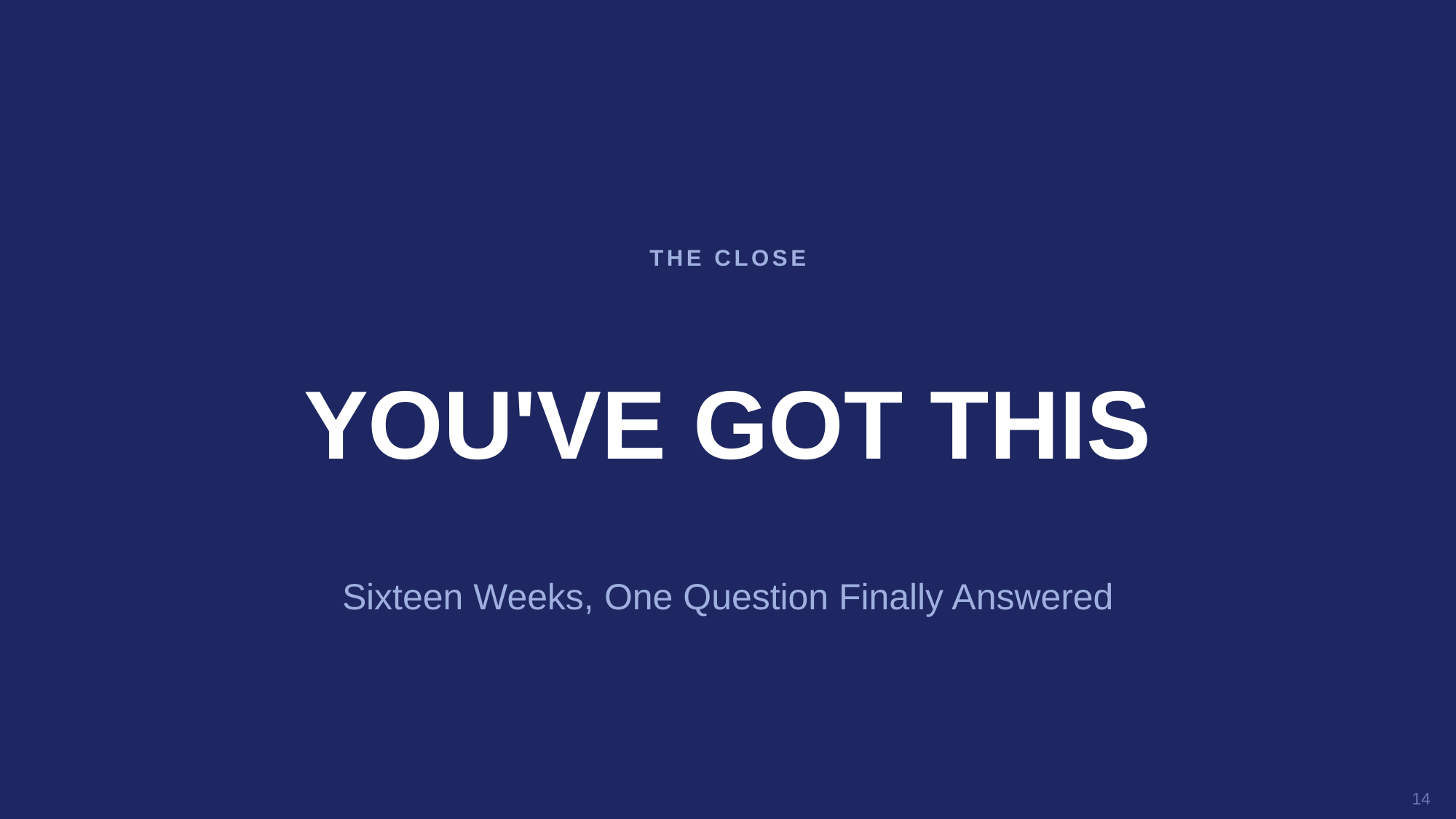

THE CLOSE
YOU'VE GOT THIS
Sixteen Weeks, One Question Finally Answered
14